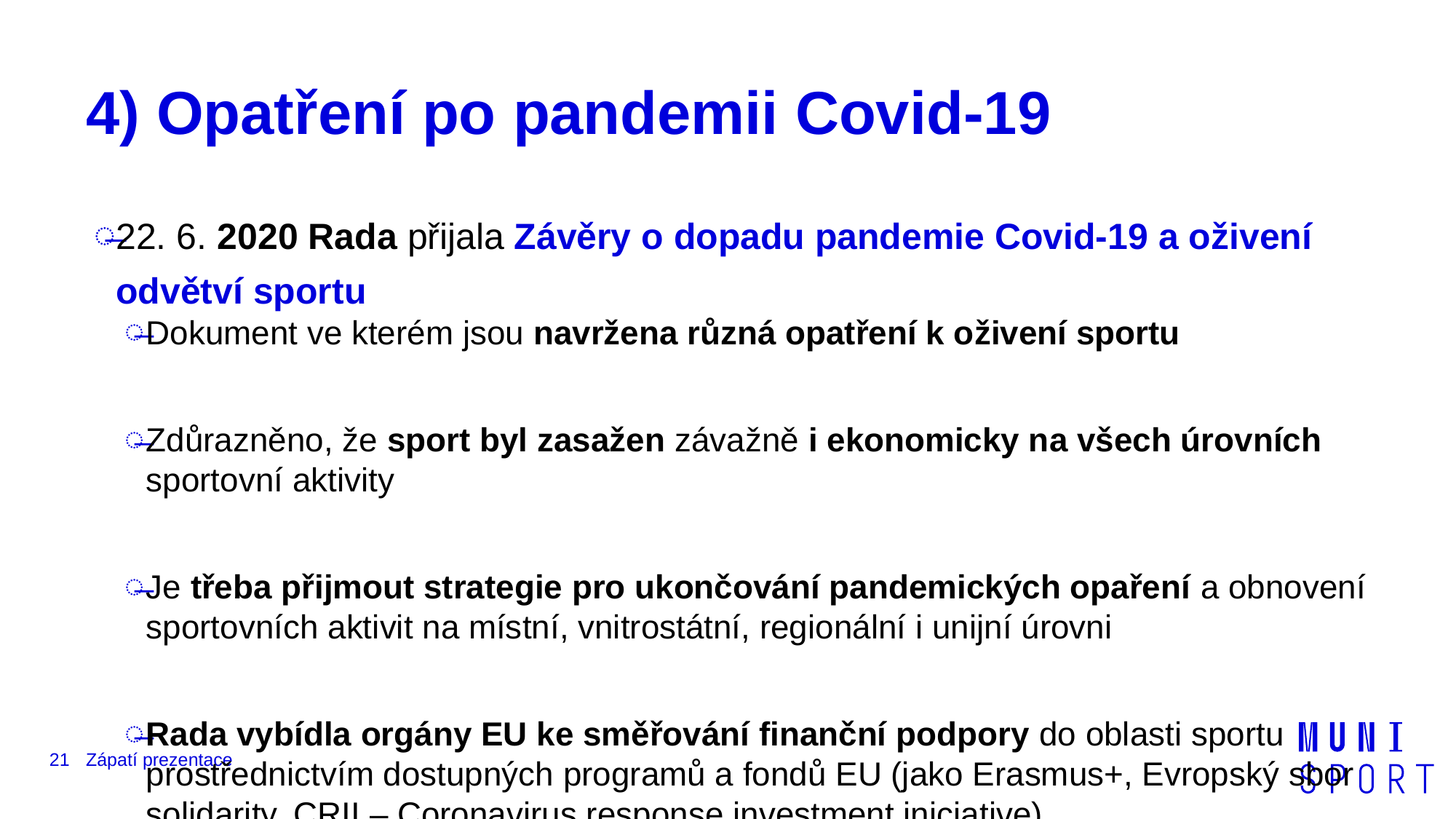

# 4) Opatření po pandemii Covid-19
22. 6. 2020 Rada přijala Závěry o dopadu pandemie Covid-19 a oživení odvětví sportu
Dokument ve kterém jsou navržena různá opatření k oživení sportu

Zdůrazněno, že sport byl zasažen závažně i ekonomicky na všech úrovních sportovní aktivity

Je třeba přijmout strategie pro ukončování pandemických opaření a obnovení sportovních aktivit na místní, vnitrostátní, regionální i unijní úrovni

Rada vybídla orgány EU ke směřování finanční podpory do oblasti sportu prostřednictvím dostupných programů a fondů EU (jako Erasmus+, Evropský sbor solidarity, CRII – Coronavirus response investment iniciative)
21
Zápatí prezentace